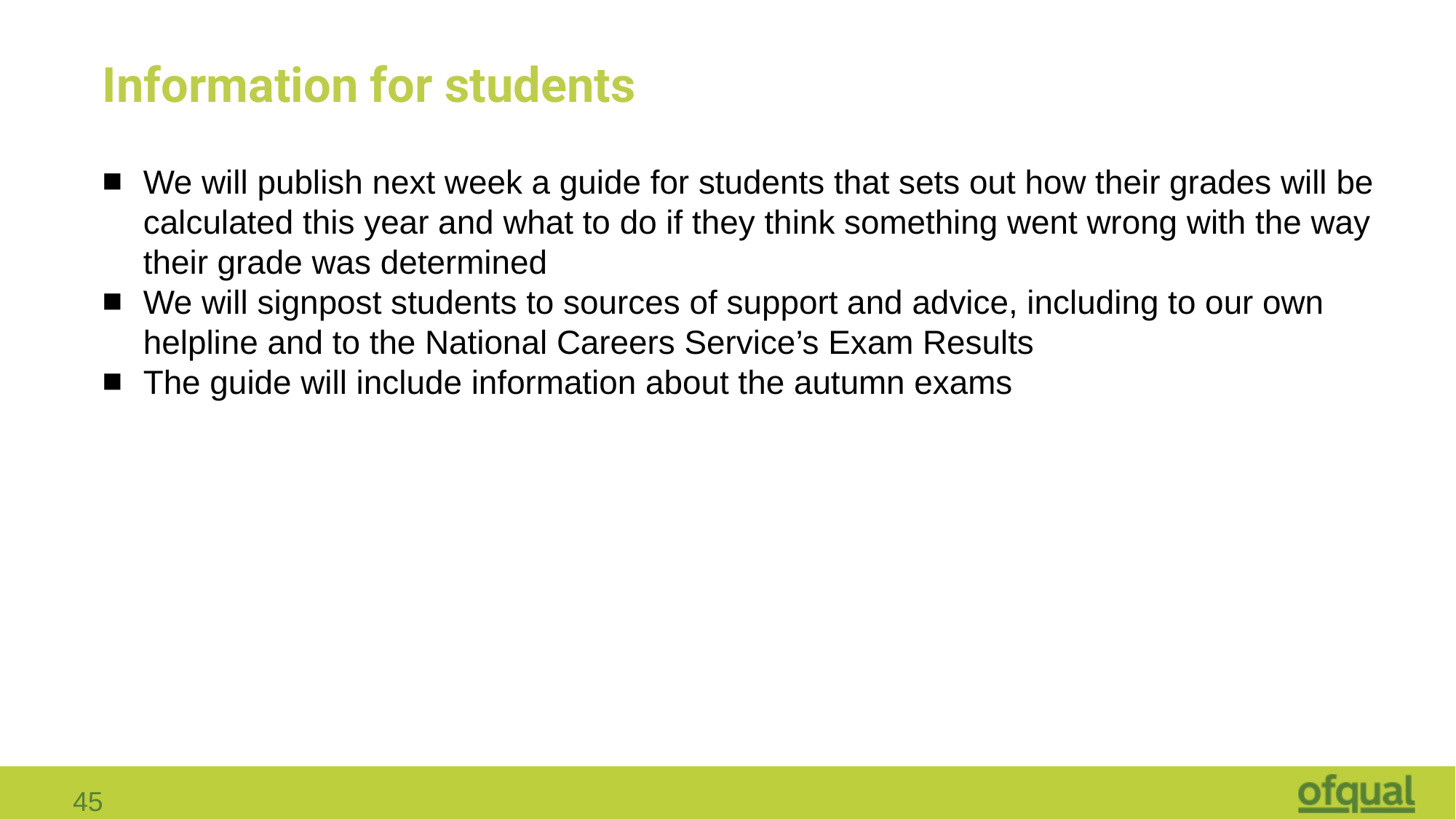

# Information for students
We will publish next week a guide for students that sets out how their grades will be calculated this year and what to do if they think something went wrong with the way their grade was determined
We will signpost students to sources of support and advice, including to our own helpline and to the National Careers Service’s Exam Results
The guide will include information about the autumn exams

45